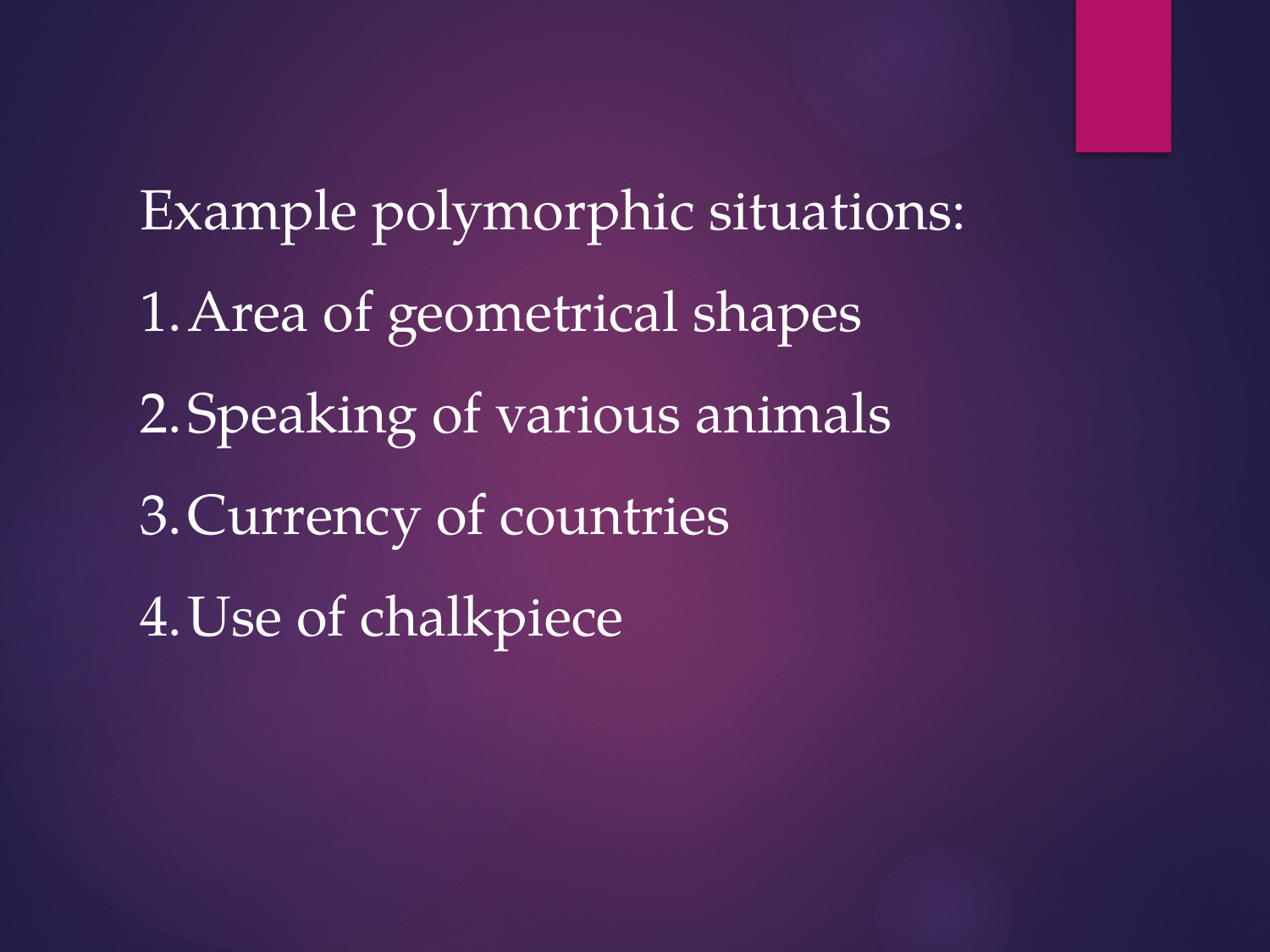

Example polymorphic situations:
Area of geometrical shapes
Speaking of various animals
Currency of countries
Use of chalkpiece